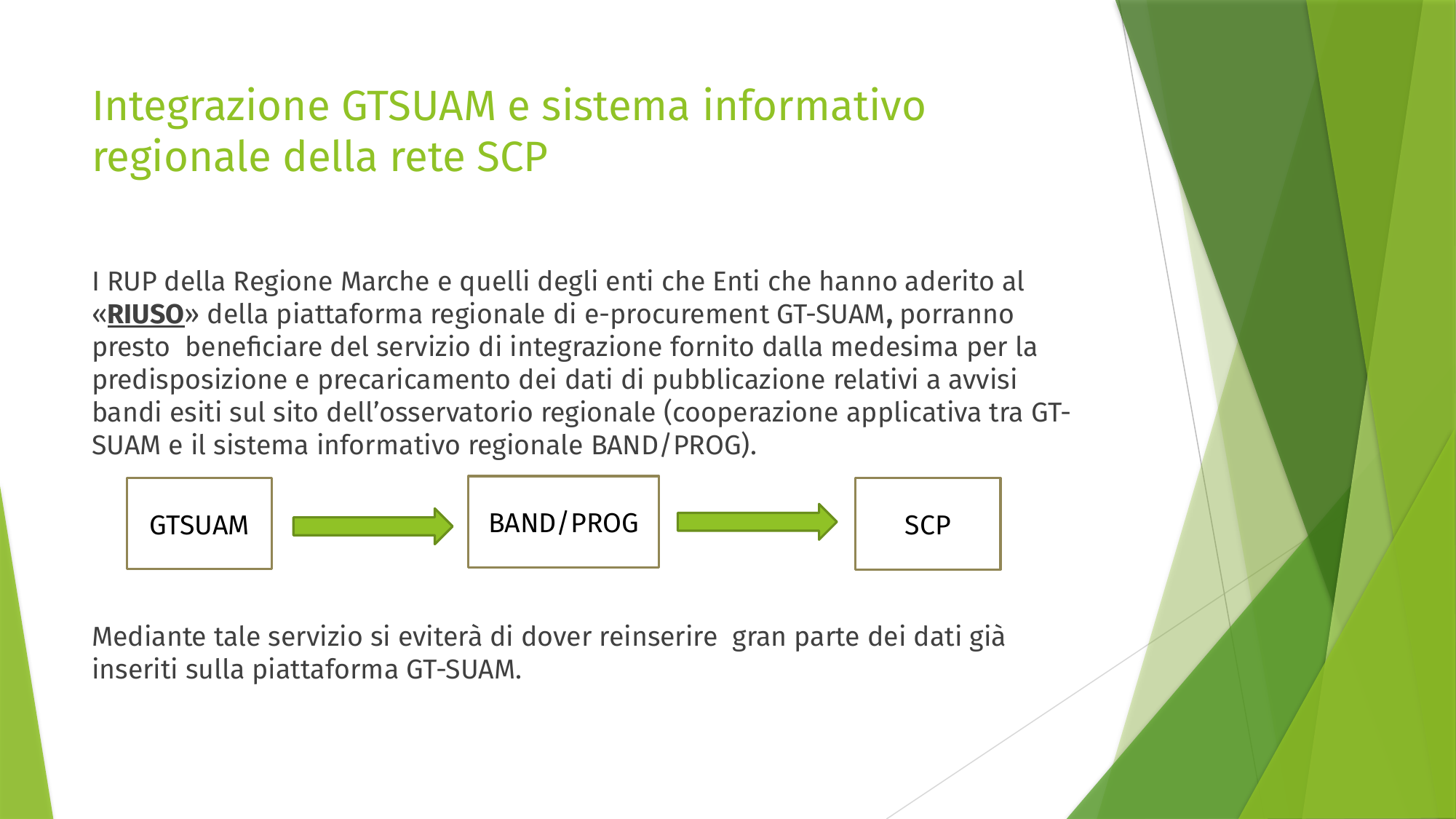

# Integrazione GTSUAM e sistema informativo regionale della rete SCP
I RUP della Regione Marche e quelli degli enti che Enti che hanno aderito al  «RIUSO» della piattaforma regionale di e-procurement GT-SUAM, porranno presto  beneficiare del servizio di integrazione fornito dalla medesima per la predisposizione e precaricamento dei dati di pubblicazione relativi a avvisi bandi esiti sul sito dell’osservatorio regionale (cooperazione applicativa tra GT-SUAM e il sistema informativo regionale BAND/PROG).

Mediante tale servizio si eviterà di dover reinserire  gran parte dei dati già inseriti sulla piattaforma GT-SUAM.
BAND/PROG
GTSUAM
SCP